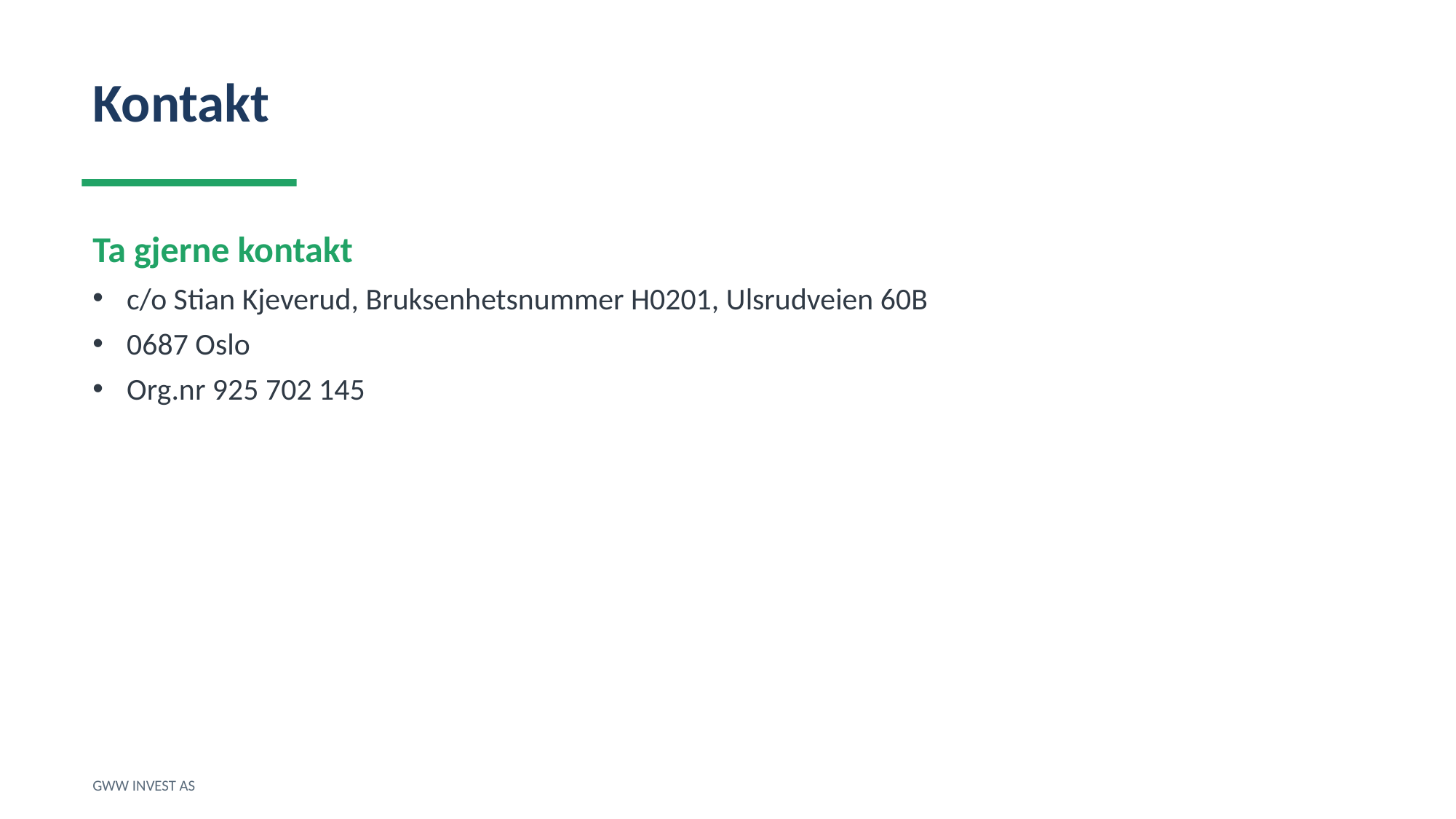

Kontakt

Ta gjerne kontakt
c/o Stian Kjeverud, Bruksenhetsnummer H0201, Ulsrudveien 60B
0687 Oslo
Org.nr 925 702 145
GWW INVEST AS